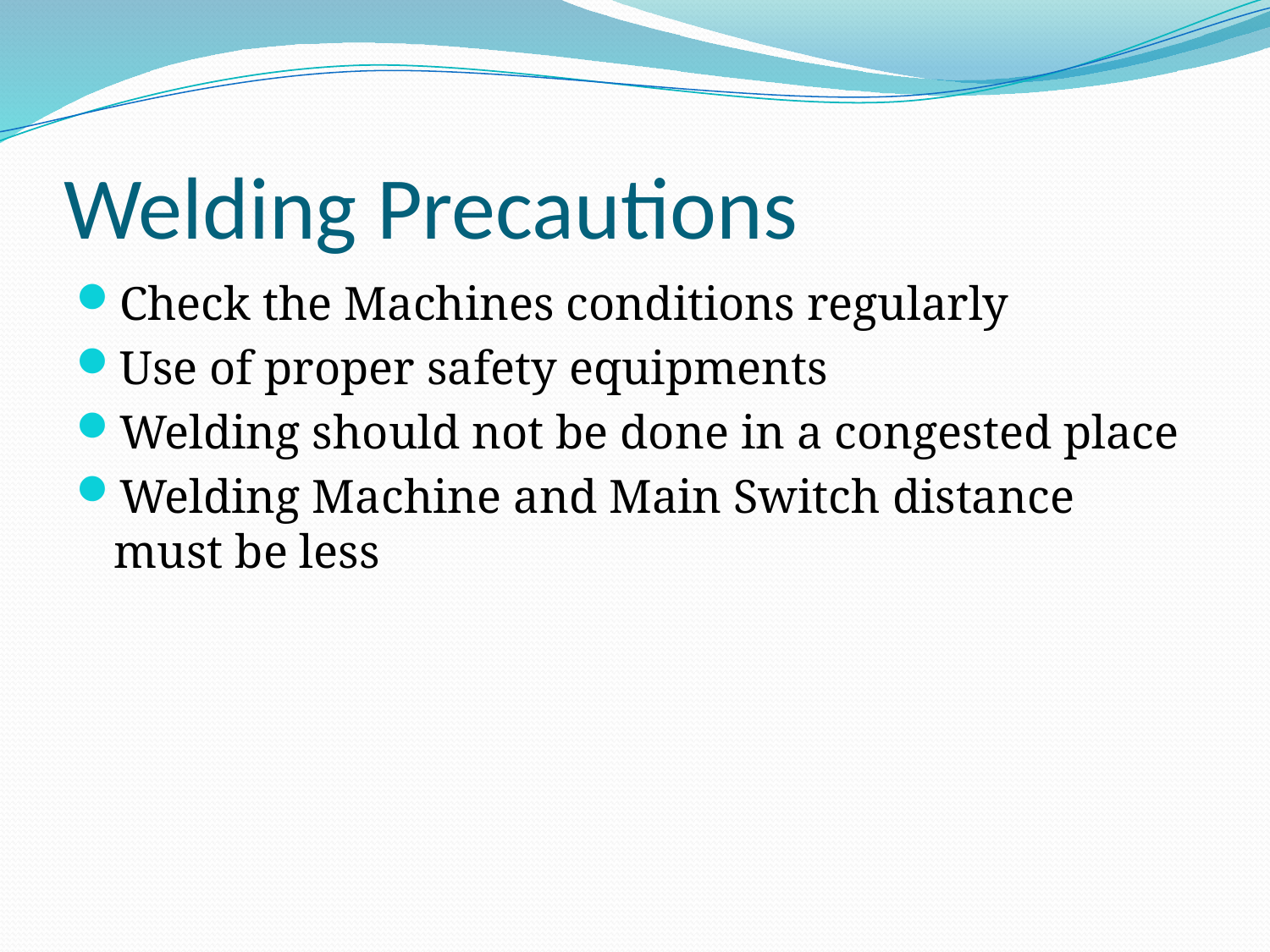

# Welding Precautions
Check the Machines conditions regularly
Use of proper safety equipments
Welding should not be done in a congested place
Welding Machine and Main Switch distance must be less